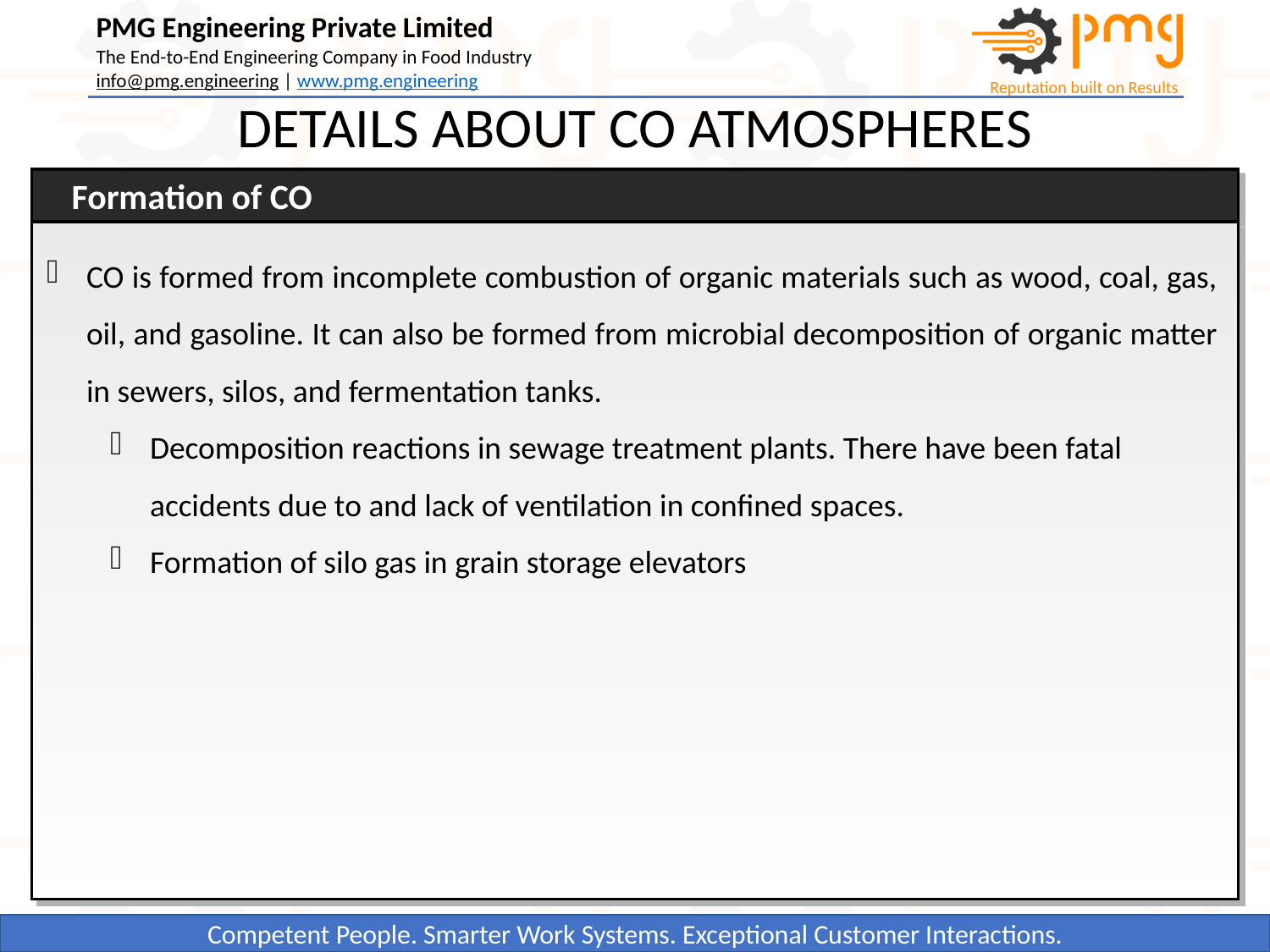

DETAILS ABOUT CO ATMOSPHERES
Formation of CO
CO is formed from incomplete combustion of organic materials such as wood, coal, gas, oil, and gasoline. It can also be formed from microbial decomposition of organic matter in sewers, silos, and fermentation tanks.
Decomposition reactions in sewage treatment plants. There have been fatal accidents due to and lack of ventilation in confined spaces.
Formation of silo gas in grain storage elevators